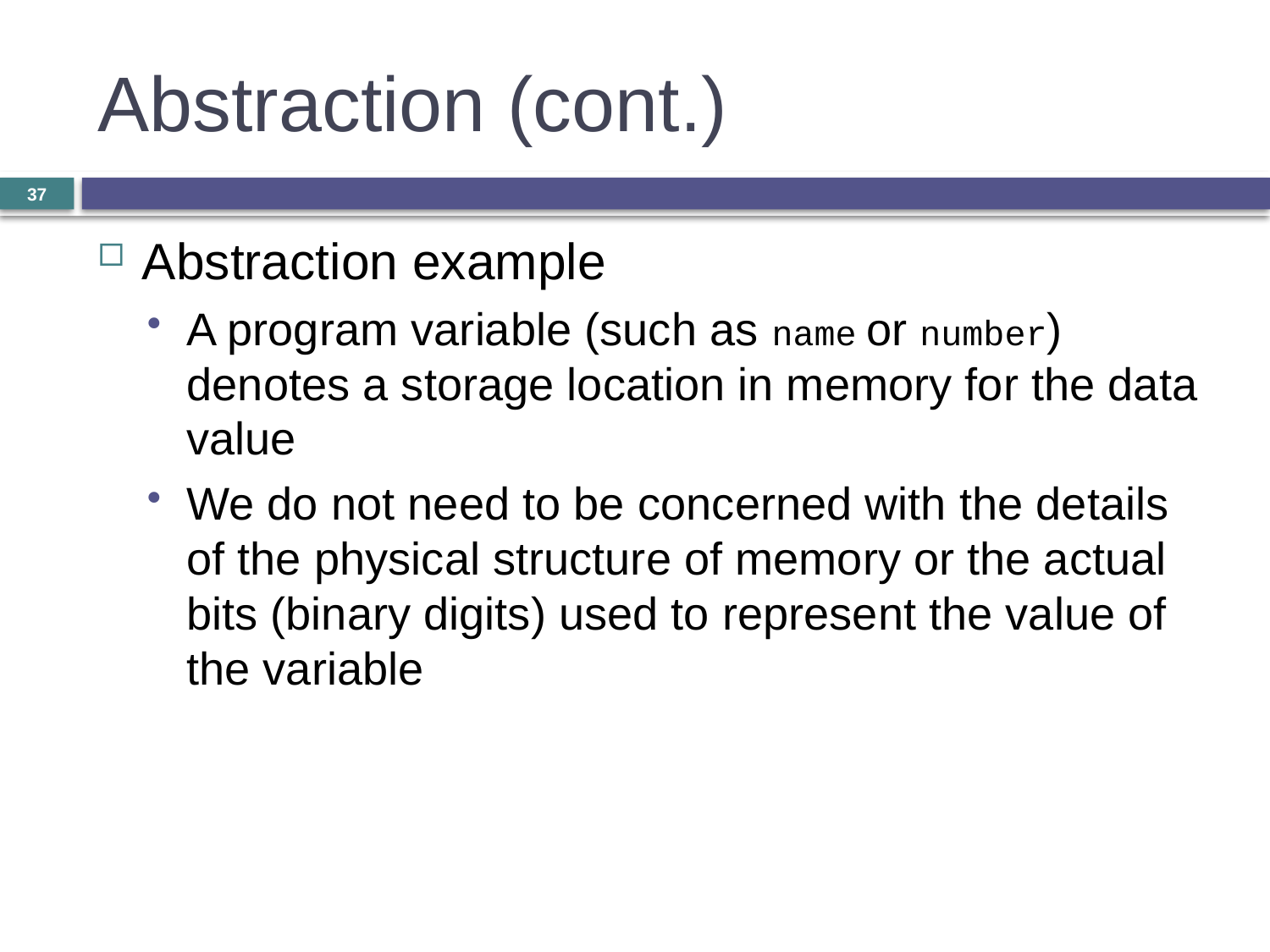

# Abstraction (cont.)
37
Abstraction example
A program variable (such as name or number) denotes a storage location in memory for the data value
We do not need to be concerned with the details of the physical structure of memory or the actual bits (binary digits) used to represent the value of the variable